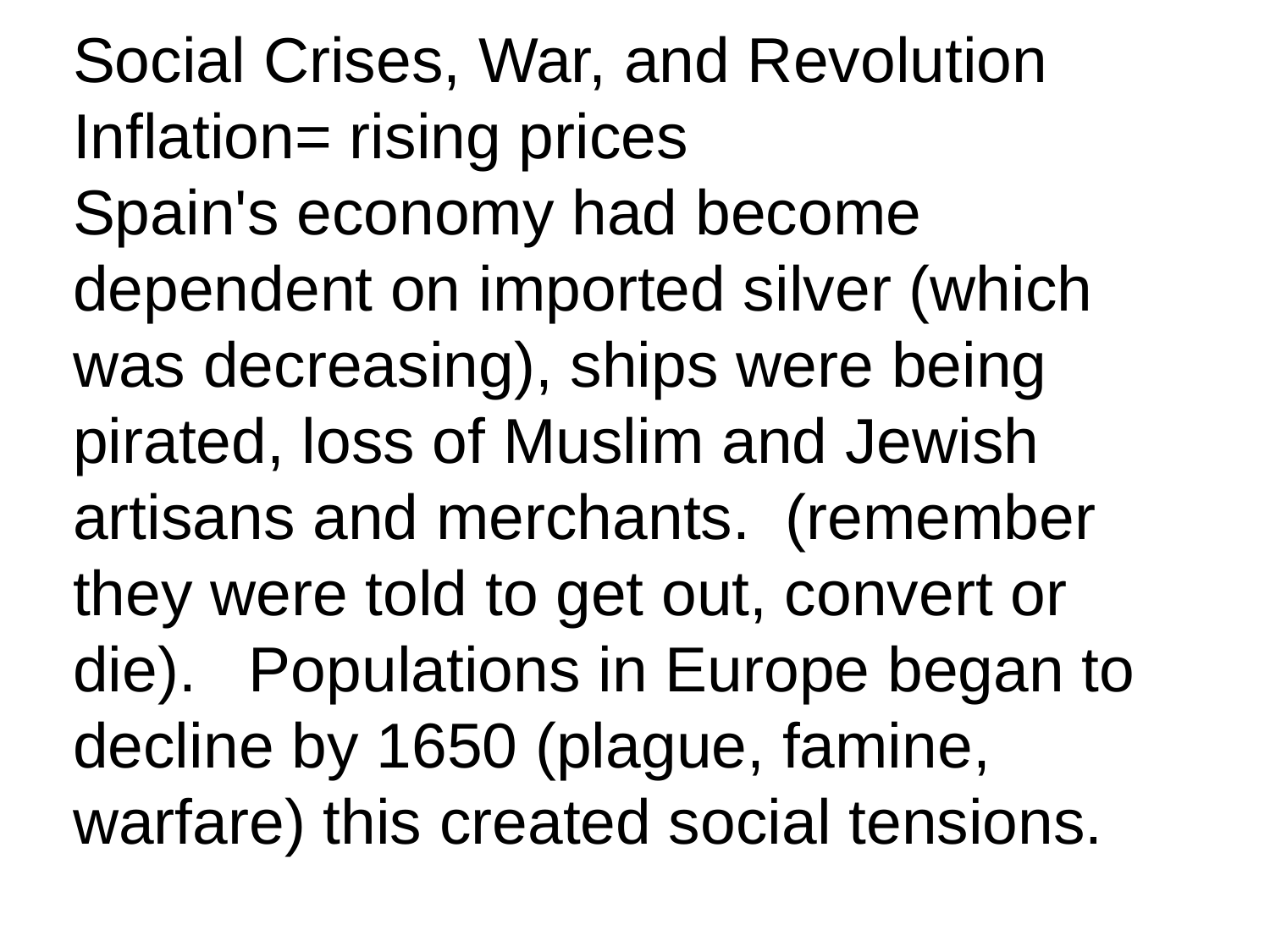

Social Crises, War, and Revolution
Inflation= rising prices
Spain's economy had become dependent on imported silver (which was decreasing), ships were being pirated, loss of Muslim and Jewish artisans and merchants.  (remember they were told to get out, convert or die).   Populations in Europe began to decline by 1650 (plague, famine, warfare) this created social tensions.